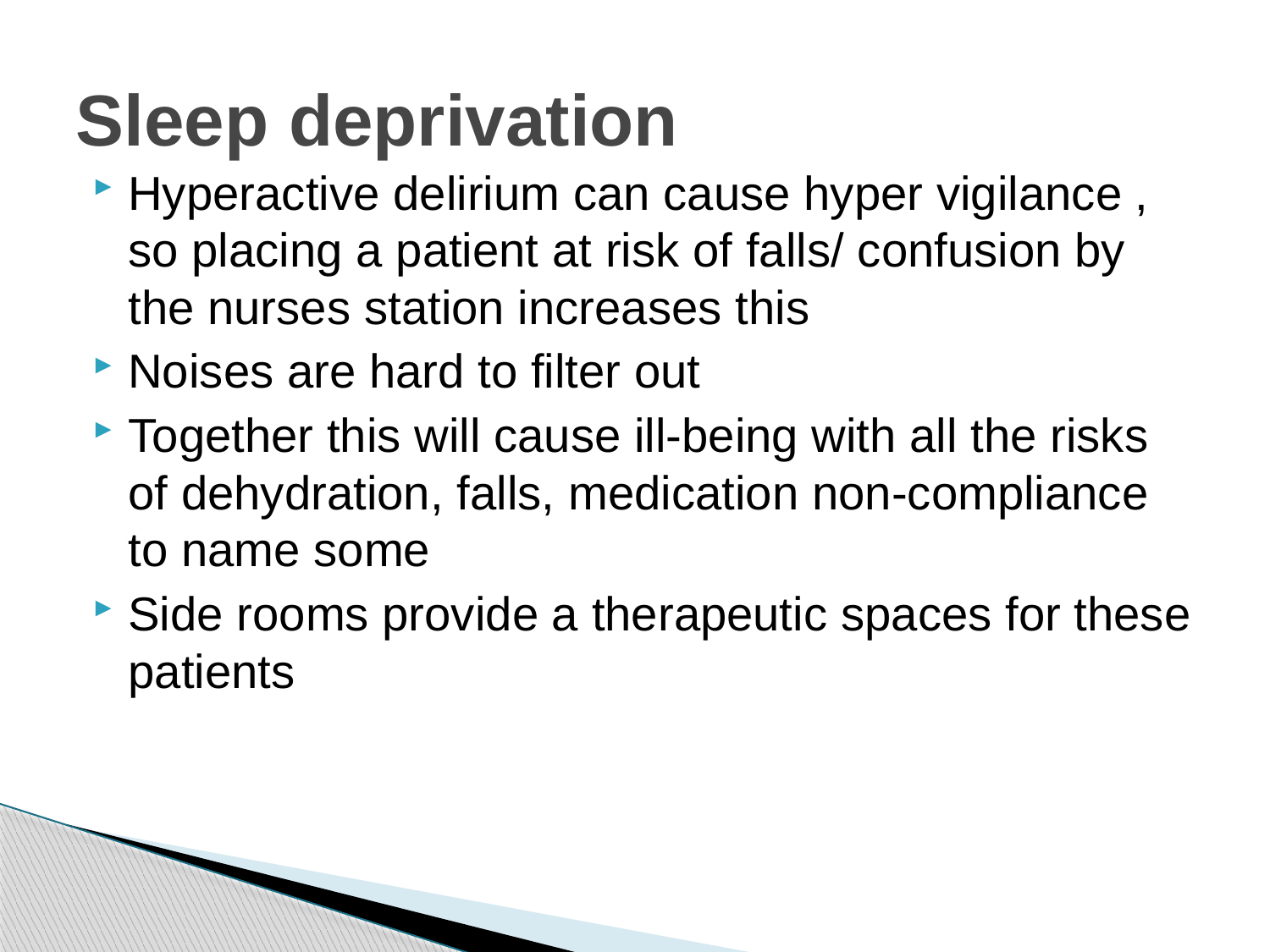

# Sleep deprivation
Hyperactive delirium can cause hyper vigilance , so placing a patient at risk of falls/ confusion by the nurses station increases this
Noises are hard to filter out
Together this will cause ill-being with all the risks of dehydration, falls, medication non-compliance to name some
Side rooms provide a therapeutic spaces for these patients